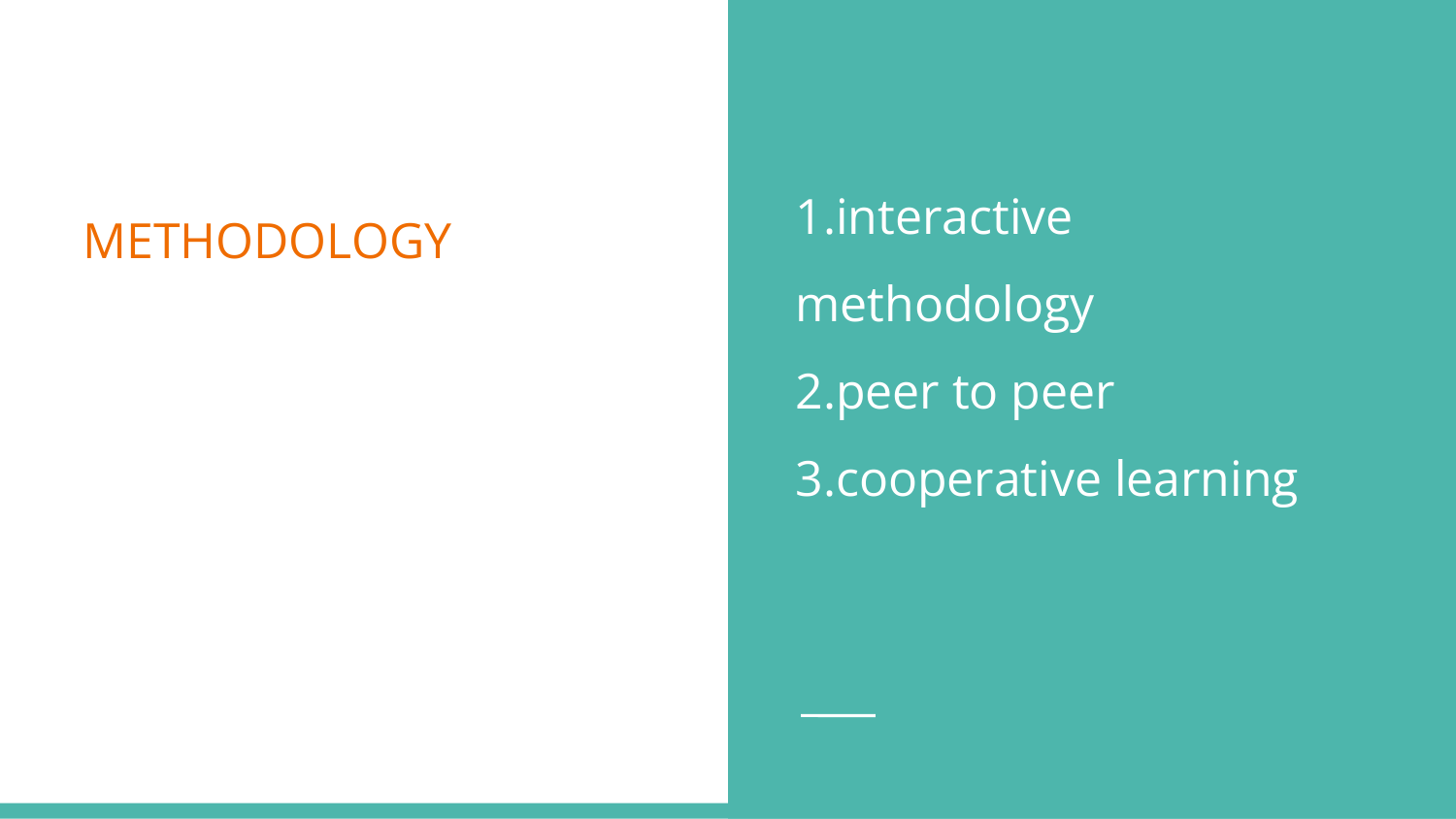

interactive methodology
peer to peer
cooperative learning
METHODOLOGY